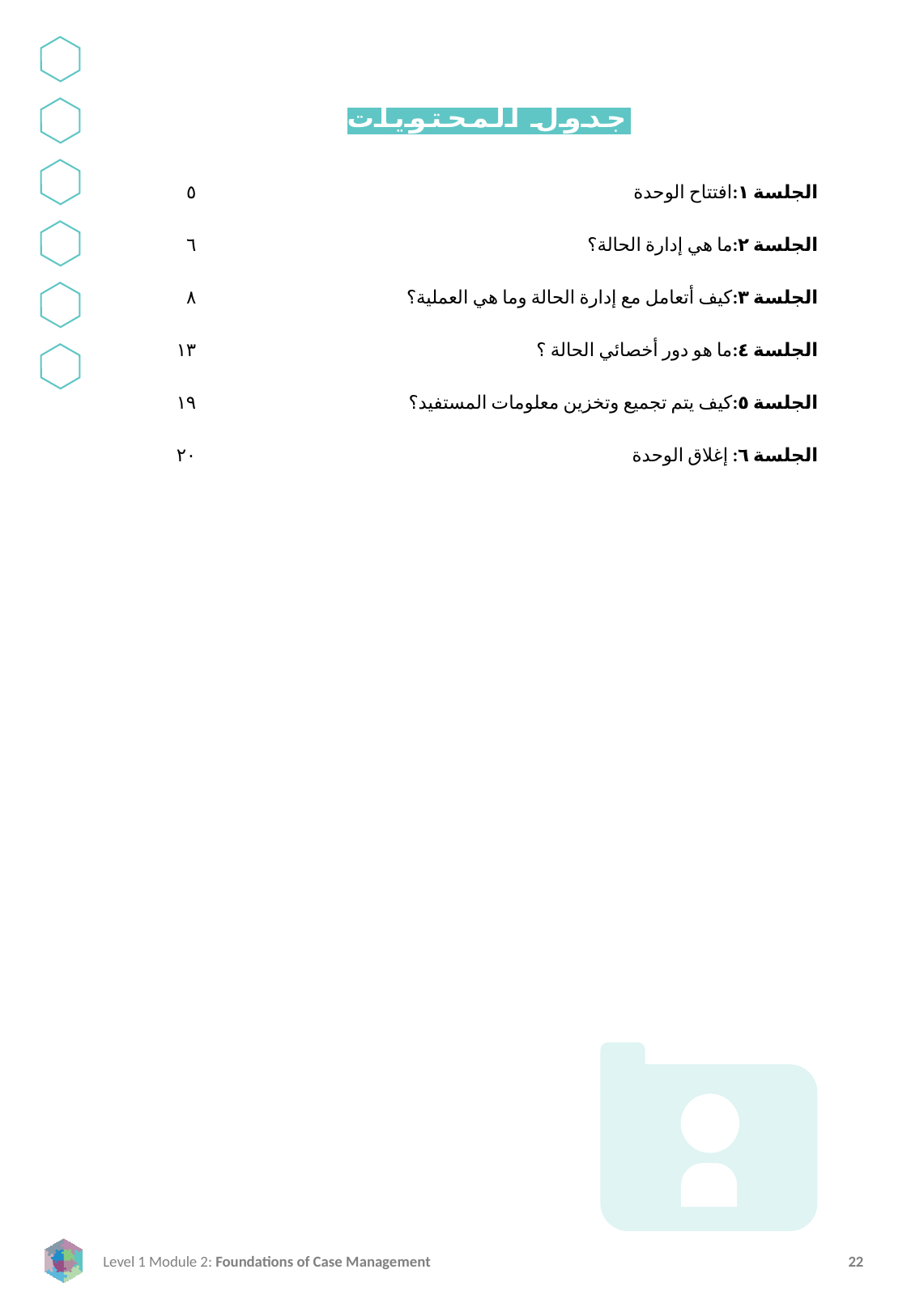

جدول المحتويات

٥
٦
٨
١٣
١٩
٢٠
الجلسة ١:افتتاح الوحدة
الجلسة ٢:ما هي إدارة الحالة؟
الجلسة ٣:كيف أتعامل مع إدارة الحالة وما هي العملية؟
الجلسة ٤:ما هو دور أخصائي الحالة ؟
الجلسة ٥:كيف يتم تجميع وتخزين معلومات المستفيد؟
الجلسة ٦: إغلاق الوحدة